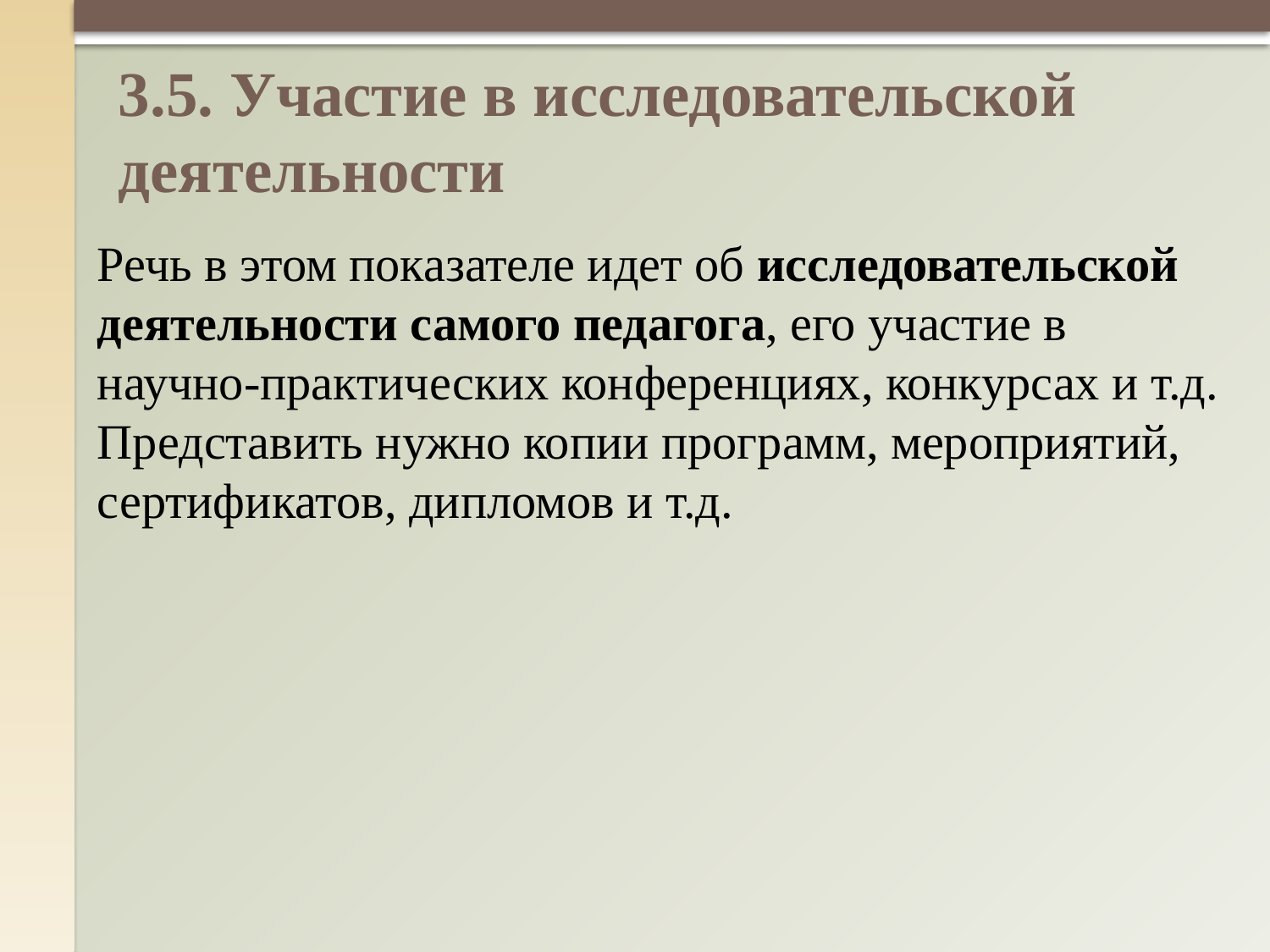

# 3.5. Участие в исследовательской деятельности
Речь в этом показателе идет об исследовательской деятельности самого педагога, его участие в научно-практических конференциях, конкурсах и т.д. Представить нужно копии программ, мероприятий, сертификатов, дипломов и т.д.